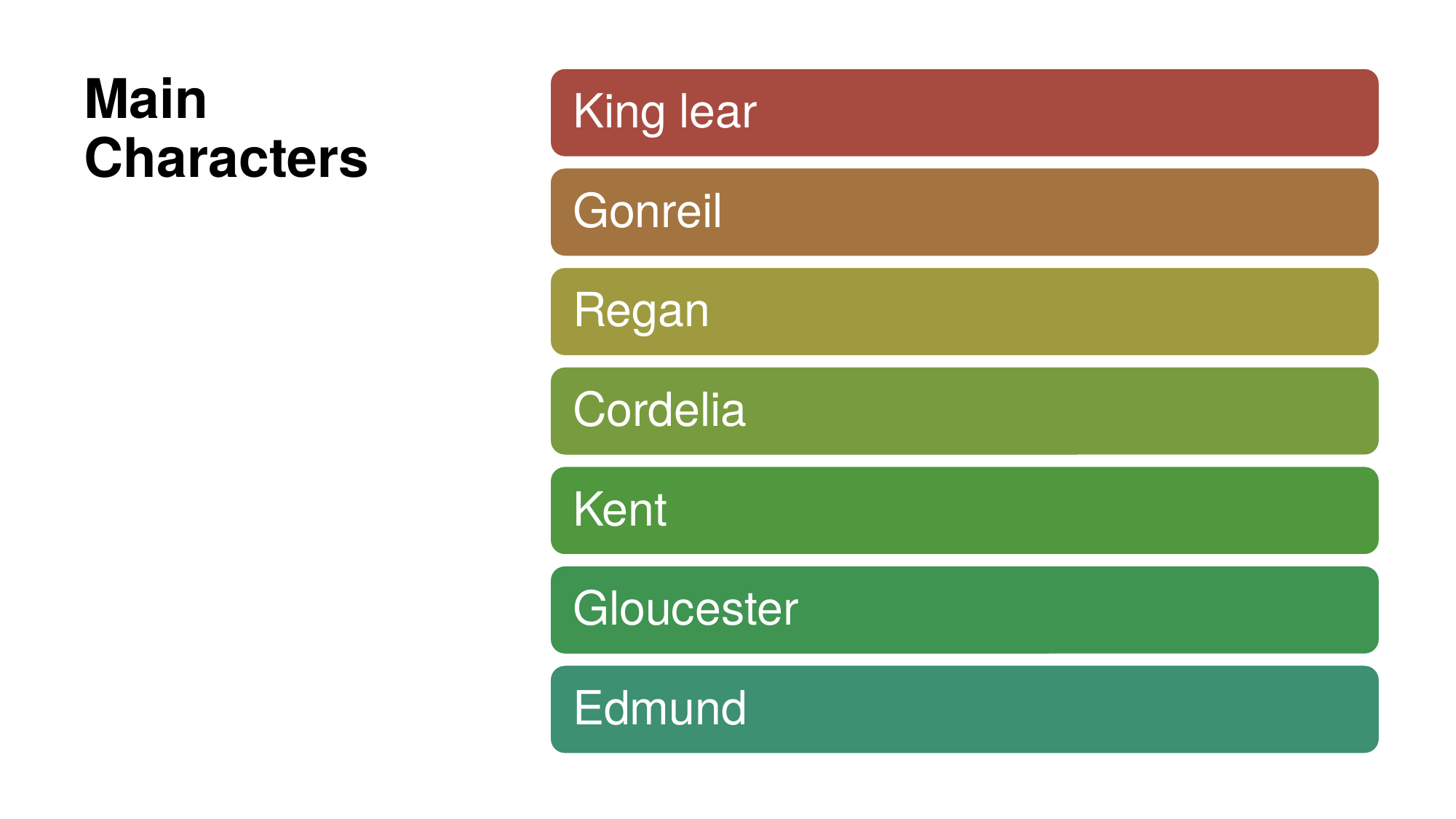

# Main Characters
King lear
Gonreil
Regan
Cordelia
Kent
Gloucester
Edmund